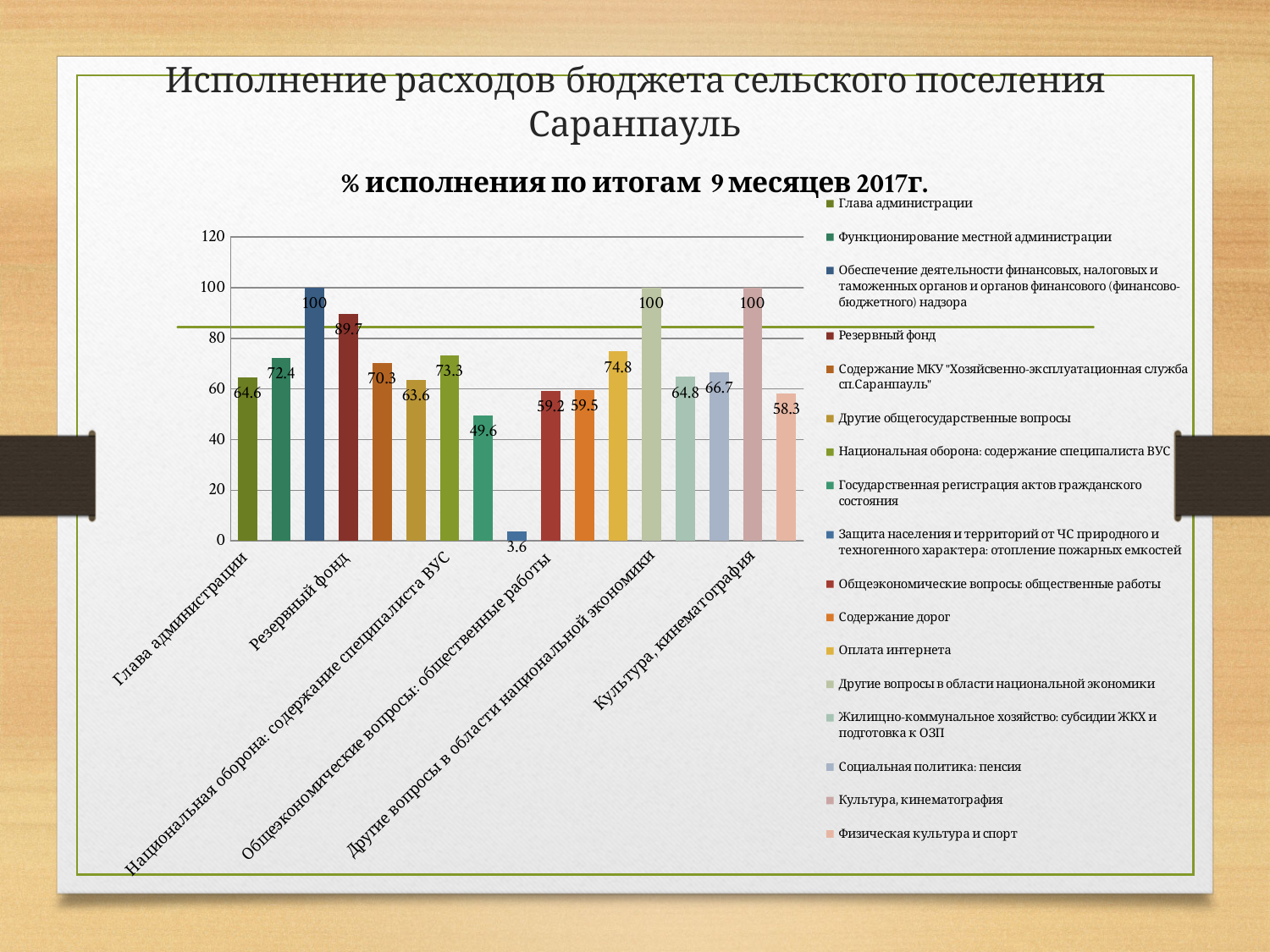

# Исполнение расходов бюджета сельского поселения Саранпауль

### Chart: % исполнения по итогам  9 месяцев 2017г.

| Category | % исполнения по итогам 1 квартала 2013г. |
|---|---|
| Глава администрации  | 64.6 |
| Функционирование местной администрации  | 72.4 |
| Обеспечение деятельности финансовых, налоговых и таможенных органов и органов финансового (финансово-бюджетного) надзора | 100.0 |
| Резервный фонд  | 89.7 |
| Содержание МКУ "Хозяйсвенно-эксплуатационная служба сп.Саранпауль" | 70.3 |
| Другие общегосударственные вопросы  | 63.6 |
| Национальная оборона: содержание специпалиста ВУС  | 73.3 |
| Государственная регистрация актов гражданского состояния  | 49.6 |
| Защита населения и территорий от ЧС природного и техногенного характера: отопление пожарных емкостей  | 3.6 |
| Общеэкономические вопросы: общественные работы  | 59.2 |
| Содержание дорог  | 59.5 |
| Оплата интернета  | 74.8 |
| Другие вопросы в области национальной экономики | 100.0 |
| Жилищно-коммунальное хозяйство: субсидии ЖКХ и подготовка к ОЗП  | 64.8 |
| Социальная политика: пенсия  | 66.7 |
| Культура, кинематография | 100.0 |
| Физическая культура и спорт | 58.3 |